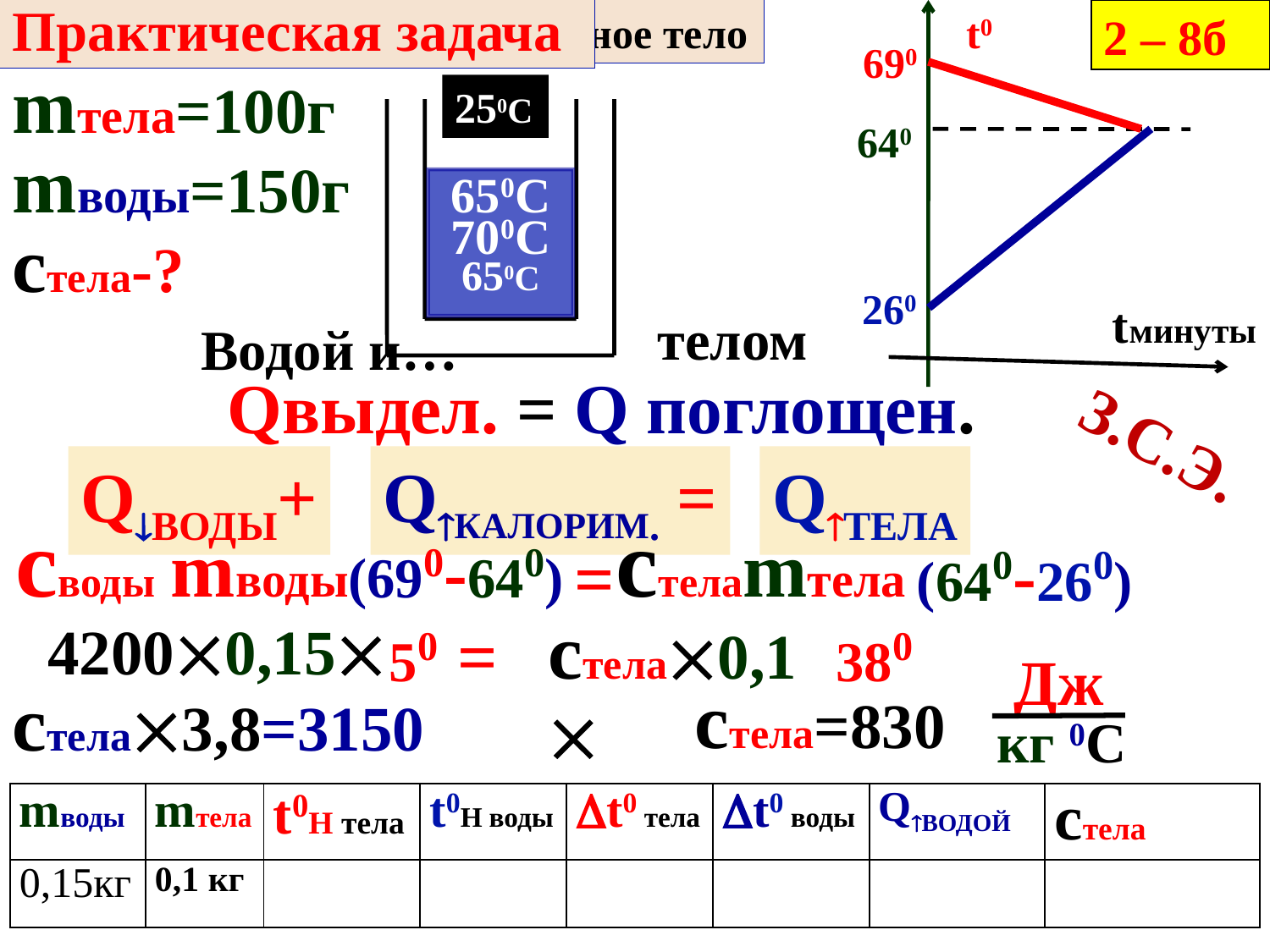

В горячую воду бросить холодное тело
t0
2 – 8б
Практическая задача
690
mтела=100г
250С

640
mводы=150г
650С

700С
стела-?
650С
260
tминуты
телом
Водой и…
Qвыдел. = Q поглощен.
З.С.Э.
Q↓воды+
Q↑калорим. =
Q↑тела
своды mводы
стелаmтела
(690-640)
(640-260)
=
стела×0,1×
4200×0,15×
50
=
380
  Дж
кг 0С
стела=830
стела×3,8=3150
| mводы | mтела | t0Н тела | t0Н воды | Δt0 тела | Δt0 воды | Q↑водой | стела |
| --- | --- | --- | --- | --- | --- | --- | --- |
| 0,15кг | 0,1 кг |  |  |  |  |  |  |